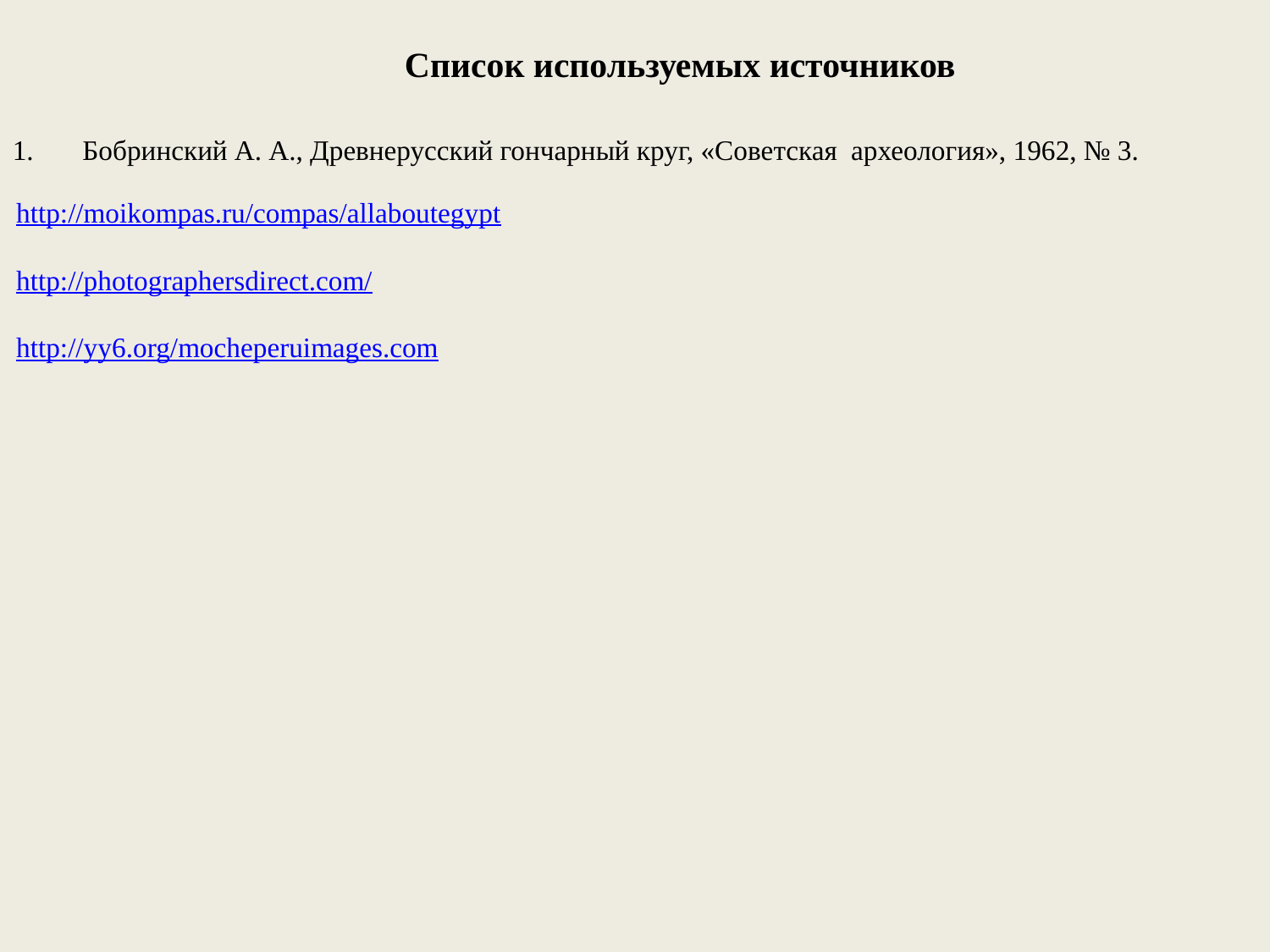

2.      http://moikompas.ru/compas/allaboutegypt

3.      http://photographersdirect.com/

4.      http://yy6.org/mocheperuimages.com

Список используемых источников
1.       Бобринский А. А., Древнерусский гончарный круг, «Советская  археология», 1962, № 3.